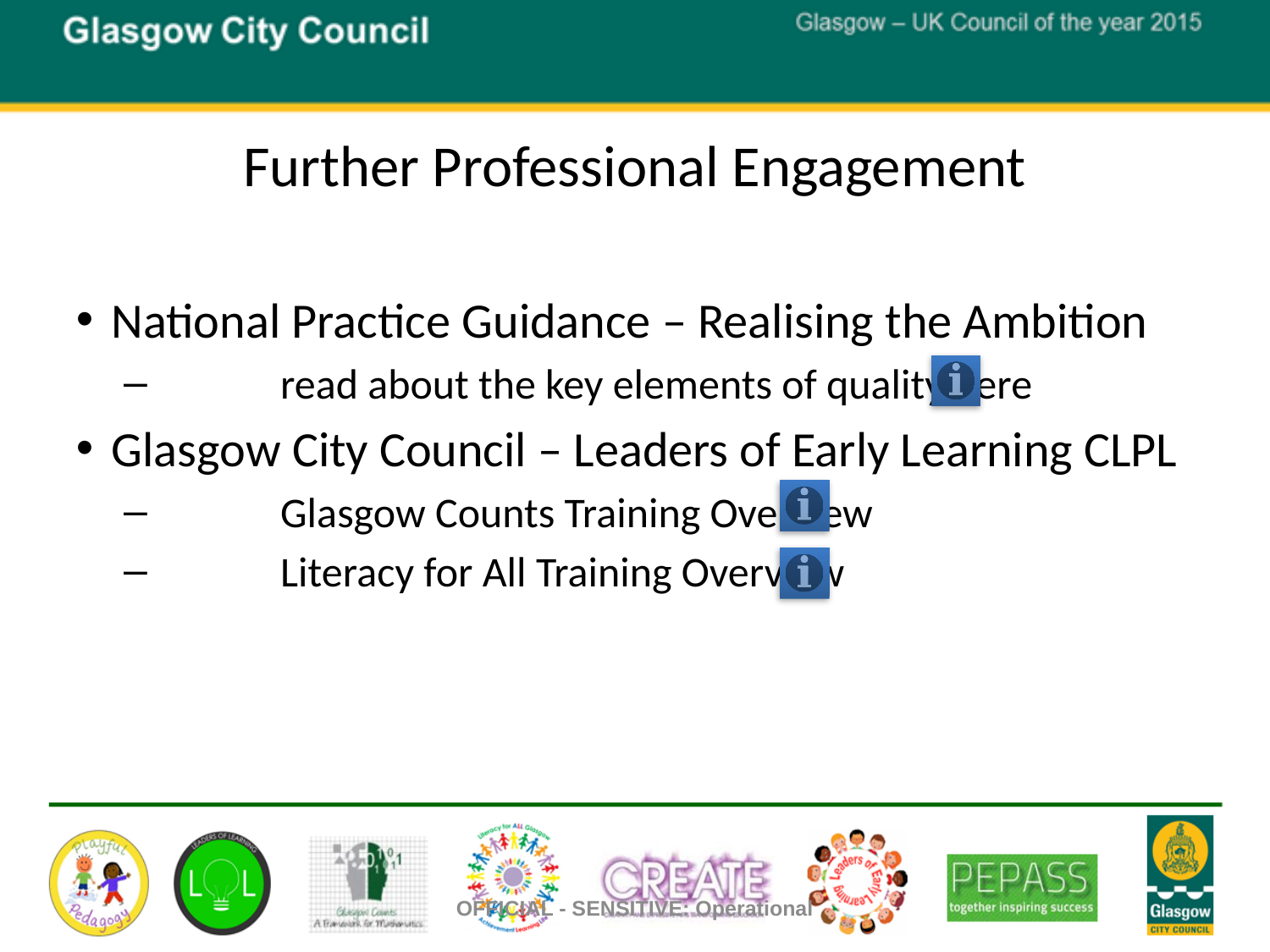

# Further Professional Engagement

National Practice Guidance – Realising the Ambition
	read about the key elements of quality here
Glasgow City Council – Leaders of Early Learning CLPL
	Glasgow Counts Training Overview
	Literacy for All Training Overview

OFFICIAL - SENSITIVE: Operational